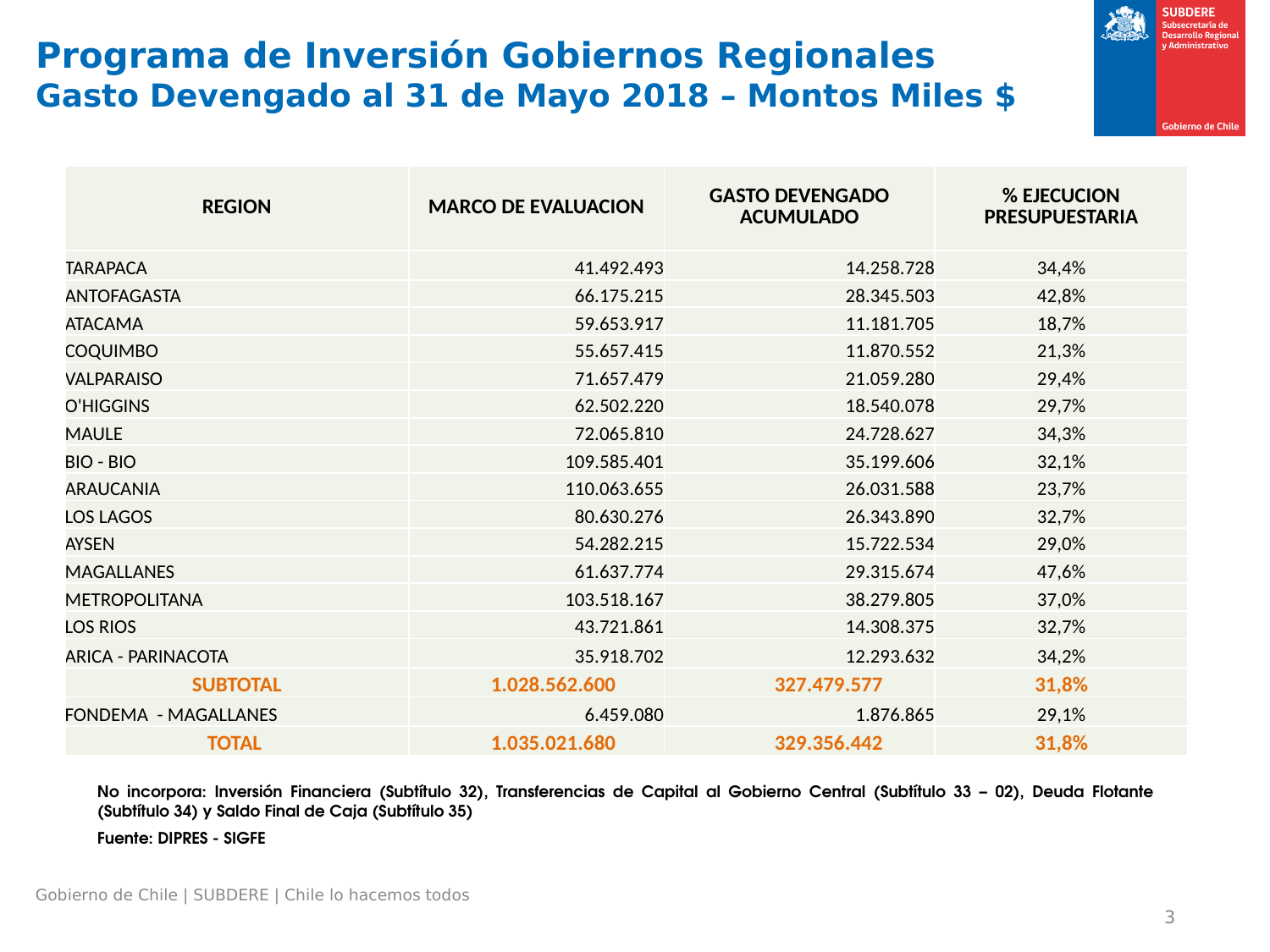

# Programa de Inversión Gobiernos Regionales Gasto Devengado al 31 de Mayo 2018 – Montos Miles $
| REGION | MARCO DE EVALUACION | GASTO DEVENGADO ACUMULADO | % EJECUCION PRESUPUESTARIA |
| --- | --- | --- | --- |
| TARAPACA | 41.492.493 | 14.258.728 | 34,4% |
| ANTOFAGASTA | 66.175.215 | 28.345.503 | 42,8% |
| ATACAMA | 59.653.917 | 11.181.705 | 18,7% |
| COQUIMBO | 55.657.415 | 11.870.552 | 21,3% |
| VALPARAISO | 71.657.479 | 21.059.280 | 29,4% |
| O'HIGGINS | 62.502.220 | 18.540.078 | 29,7% |
| MAULE | 72.065.810 | 24.728.627 | 34,3% |
| BIO - BIO | 109.585.401 | 35.199.606 | 32,1% |
| ARAUCANIA | 110.063.655 | 26.031.588 | 23,7% |
| LOS LAGOS | 80.630.276 | 26.343.890 | 32,7% |
| AYSEN | 54.282.215 | 15.722.534 | 29,0% |
| MAGALLANES | 61.637.774 | 29.315.674 | 47,6% |
| METROPOLITANA | 103.518.167 | 38.279.805 | 37,0% |
| LOS RIOS | 43.721.861 | 14.308.375 | 32,7% |
| ARICA - PARINACOTA | 35.918.702 | 12.293.632 | 34,2% |
| SUBTOTAL | 1.028.562.600 | 327.479.577 | 31,8% |
| FONDEMA - MAGALLANES | 6.459.080 | 1.876.865 | 29,1% |
| TOTAL | 1.035.021.680 | 329.356.442 | 31,8% |
No incorpora: Inversión Financiera (Subtítulo 32), Transferencias de Capital al Gobierno Central (Subtítulo 33 – 02), Deuda Flotante (Subtítulo 34) y Saldo Final de Caja (Subtítulo 35)
Fuente: DIPRES - SIGFE
Gobierno de Chile | SUBDERE | Chile lo hacemos todos
3